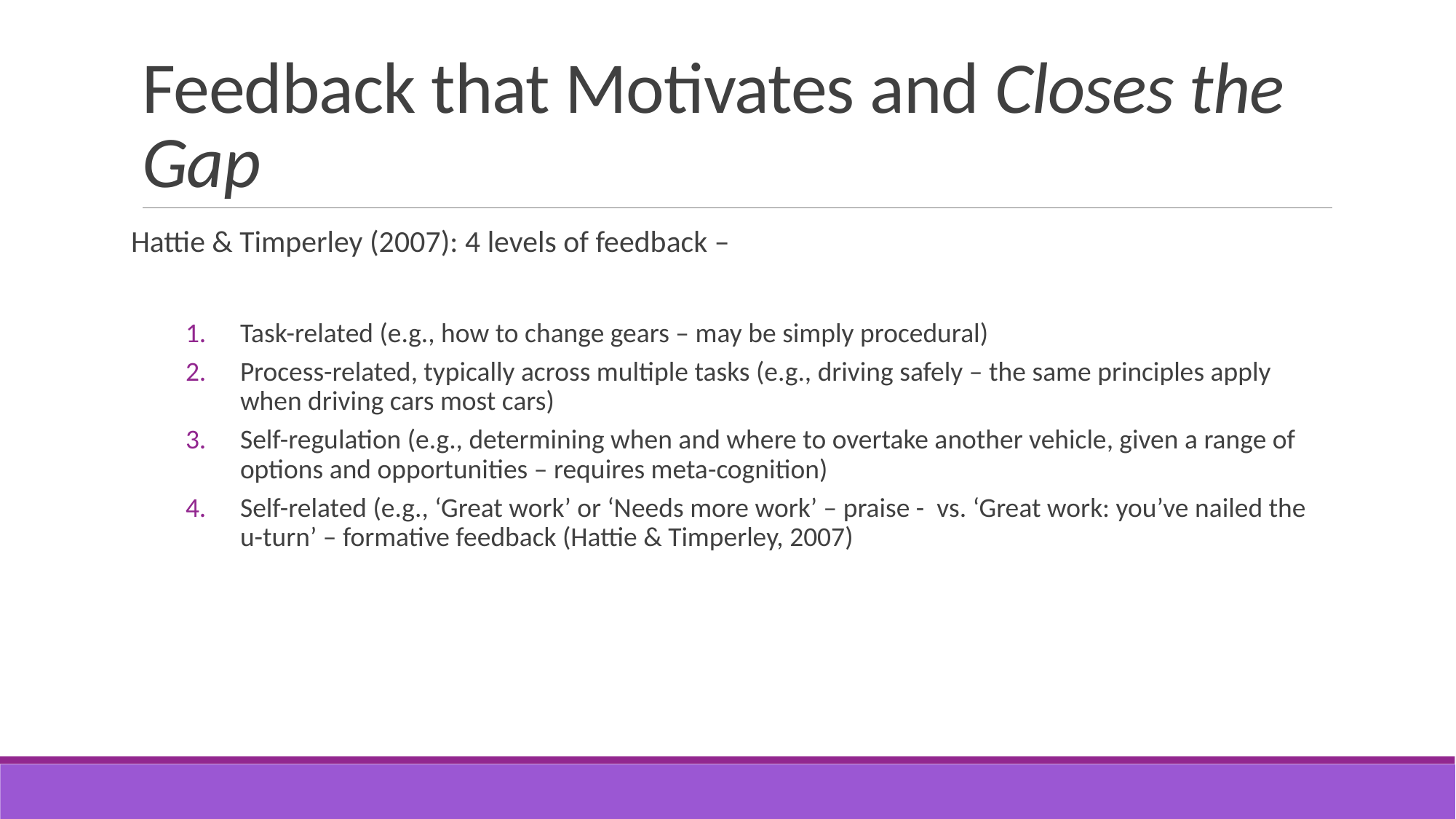

# Feedback that Motivates and Closes the Gap
Hattie & Timperley (2007): 4 levels of feedback –

Task-related (e.g., how to change gears – may be simply procedural)
Process-related, typically across multiple tasks (e.g., driving safely – the same principles apply when driving cars most cars)
Self-regulation (e.g., determining when and where to overtake another vehicle, given a range of options and opportunities – requires meta-cognition)
Self-related (e.g., ‘Great work’ or ‘Needs more work’ – praise -  vs. ‘Great work: you’ve nailed the u-turn’ – formative feedback (Hattie & Timperley, 2007)